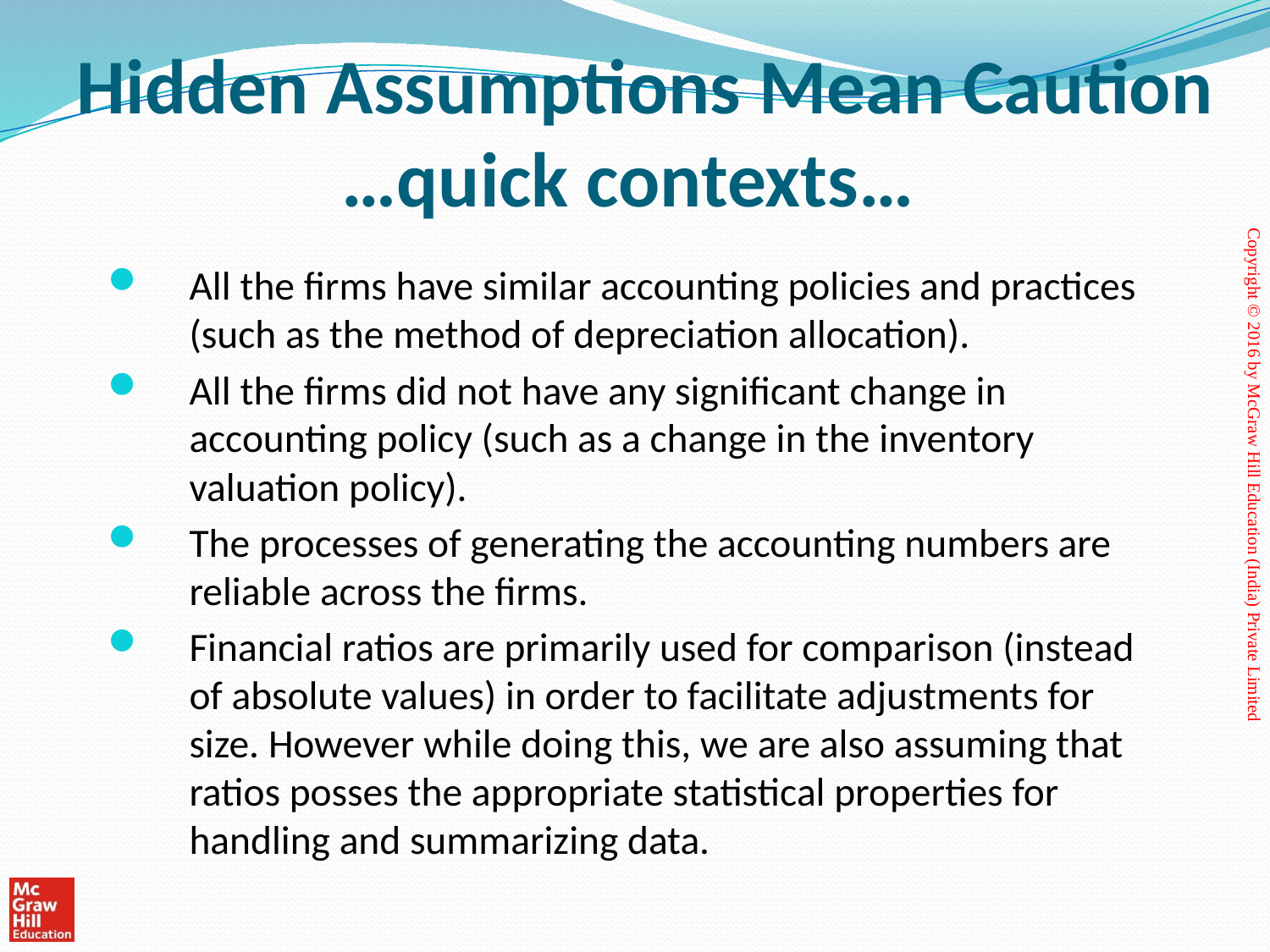

# Hidden Assumptions Mean Caution …quick contexts…
All the firms have similar accounting policies and practices (such as the method of depreciation allocation).
All the firms did not have any significant change in accounting policy (such as a change in the inventory valuation policy).
The processes of generating the accounting numbers are reliable across the firms.
Financial ratios are primarily used for comparison (instead of absolute values) in order to facilitate adjustments for size. However while doing this, we are also assuming that ratios posses the appropriate statistical properties for handling and summarizing data.